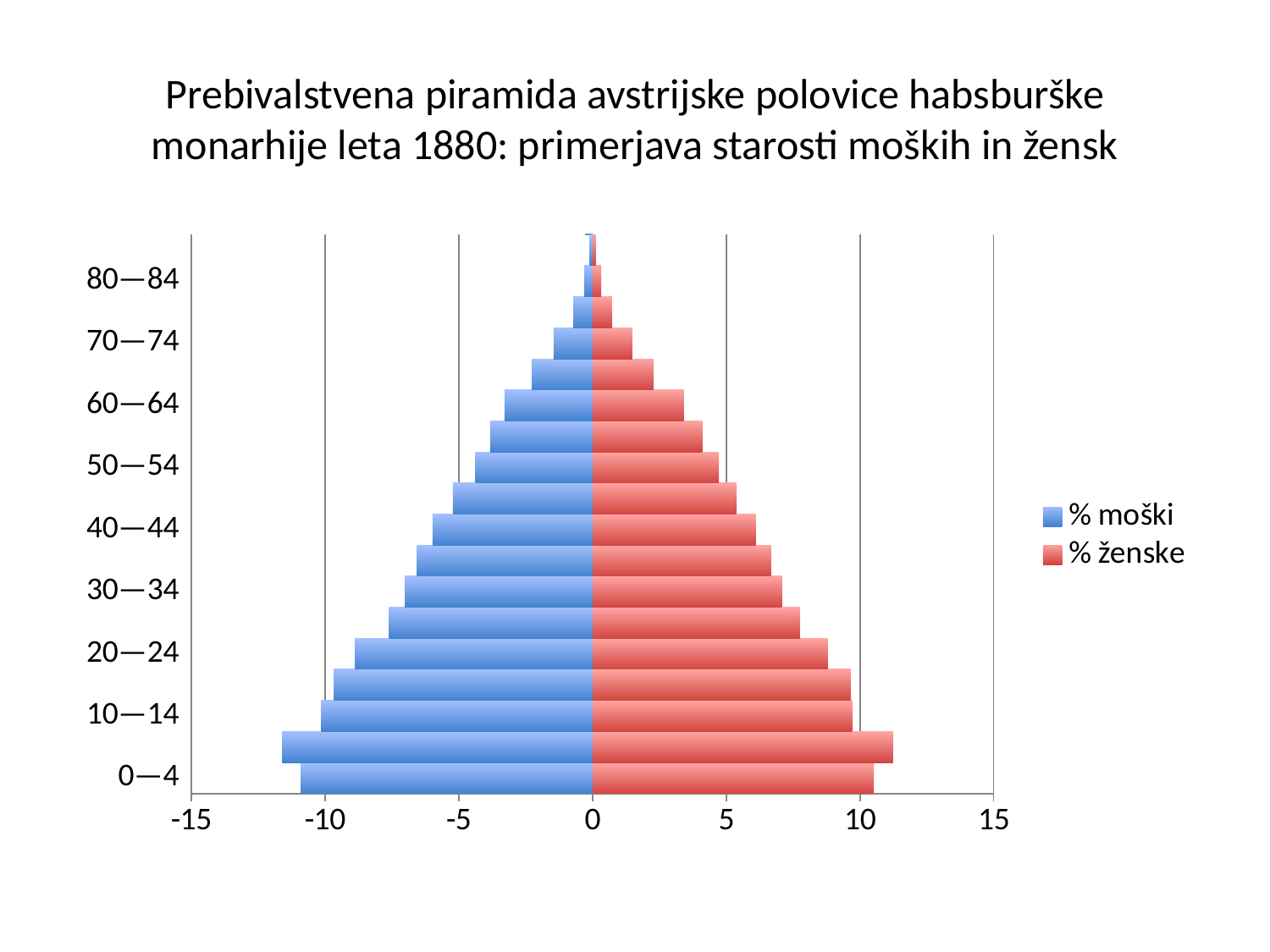

# Prebivalstvena piramida avstrijske polovice habsburške monarhije leta 1880: primerjava starosti moških in žensk

### Chart

| Category | % moški | % ženske |
|---|---|---|
| 0—4 | -10.91218760677824 | 10.52178215295107 |
| 5—9 | -11.60729692413041 | 11.22724852837252 |
| 10—14 | -10.14881415324605 | 9.706838331446455 |
| 15—19 | -9.664255240215173 | 9.636576027971408 |
| 20—24 | -8.8833028011679 | 8.785092629769583 |
| 25—29 | -7.609704376363307 | 7.742504949576179 |
| 30—34 | -7.022314867727377 | 7.074699592669372 |
| 35—39 | -6.565908210153352 | 6.671033519895923 |
| 40—44 | -5.983269279096155 | 6.106029939670845 |
| 45—49 | -5.221993843288428 | 5.365595772146688 |
| 50—54 | -4.377130423780171 | 4.727486547775585 |
| 55—59 | -3.831100515659484 | 4.1004681180714 |
| 60—64 | -3.293407224223657 | 3.411549632145008 |
| 65—69 | -2.268548671746827 | 2.273321508450505 |
| 70—74 | -1.455257184162609 | 1.472903449069367 |
| 75—79 | -0.723788387832347 | 0.725184324857146 |
| 80—84 | -0.322420036642295 | 0.324750123778037 |
| 85+ | -0.109300253786206 | 0.12693485138291 |